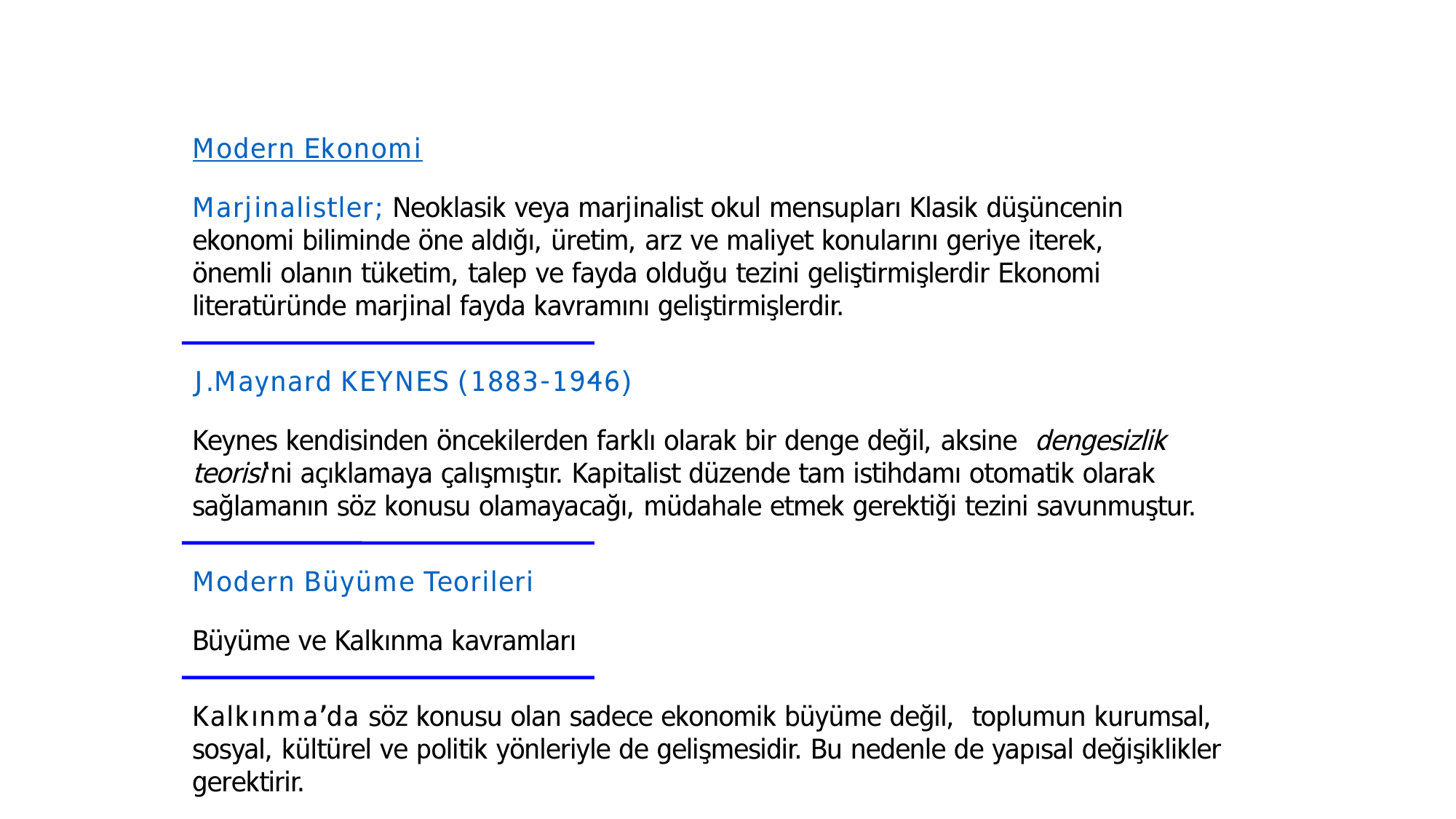

Modern Ekonomi
Marjinalistler; Neoklasik veya marjinalist okul mensupları Klasik düşüncenin ekonomi biliminde öne aldığı, üretim, arz ve maliyet konularını geriye iterek, önemli olanın tüketim, talep ve fayda olduğu tezini geliştirmişlerdir Ekonomi literatüründe marjinal fayda kavramını geliştirmişlerdir.

J.Maynard KEYNES (1883-1946)
Keynes kendisinden öncekilerden farklı olarak bir denge değil, aksine  dengesizlik teorisi‘ni açıklamaya çalışmıştır. Kapitalist düzende tam istihdamı otomatik olarak sağlamanın söz konusu olamayacağı, müdahale etmek gerektiği tezini savunmuştur.

Modern Büyüme Teorileri
Büyüme ve Kalkınma kavramları

Kalkınma’da söz konusu olan sadece ekonomik büyüme değil,  toplumun kurumsal, sosyal, kültürel ve politik yönleriyle de gelişmesidir. Bu nedenle de yapısal değişiklikler gerektirir.